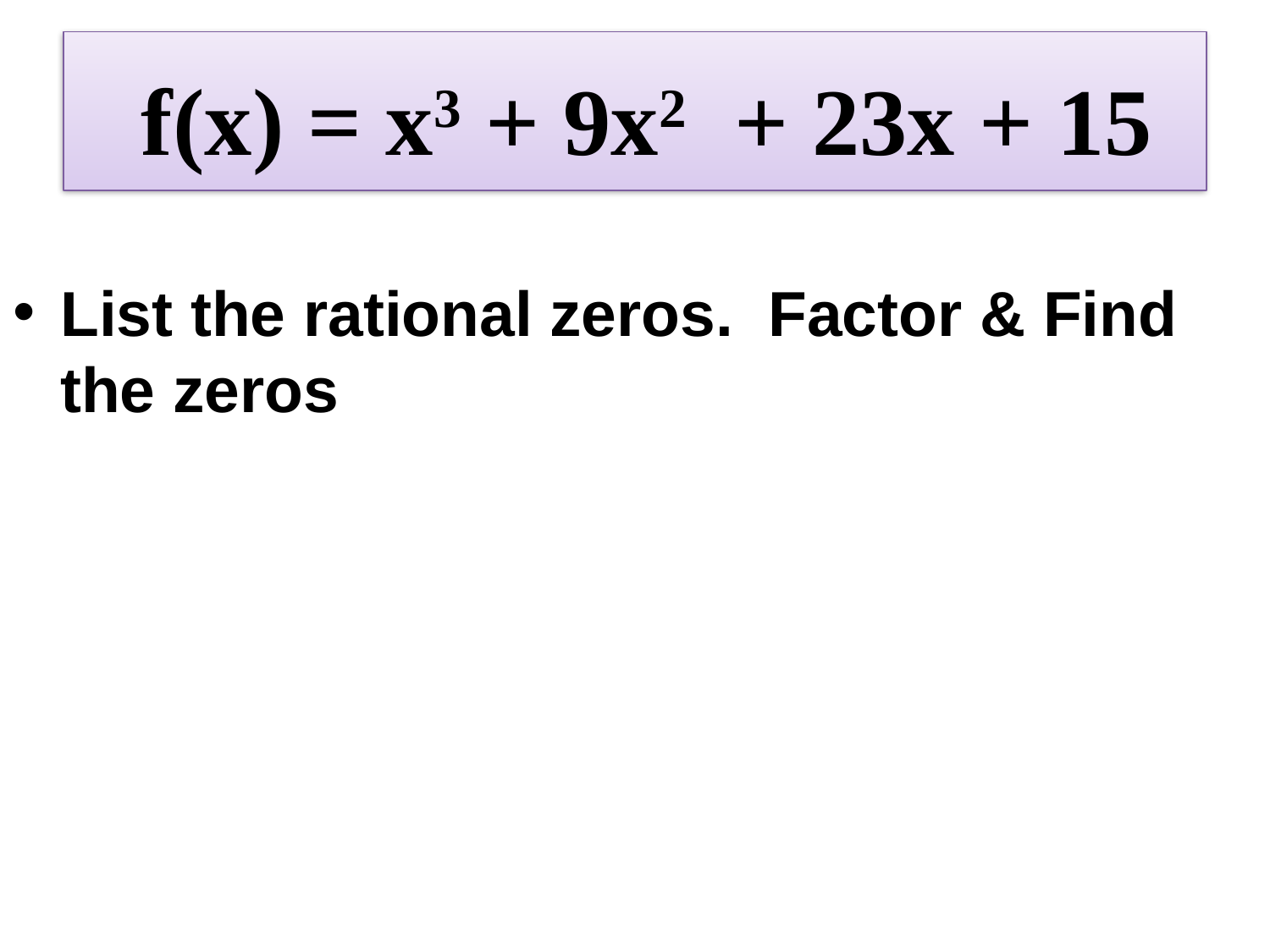

# f(x) = x3 + 9x2  + 23x + 15
List the rational zeros.  Factor & Find the zeros